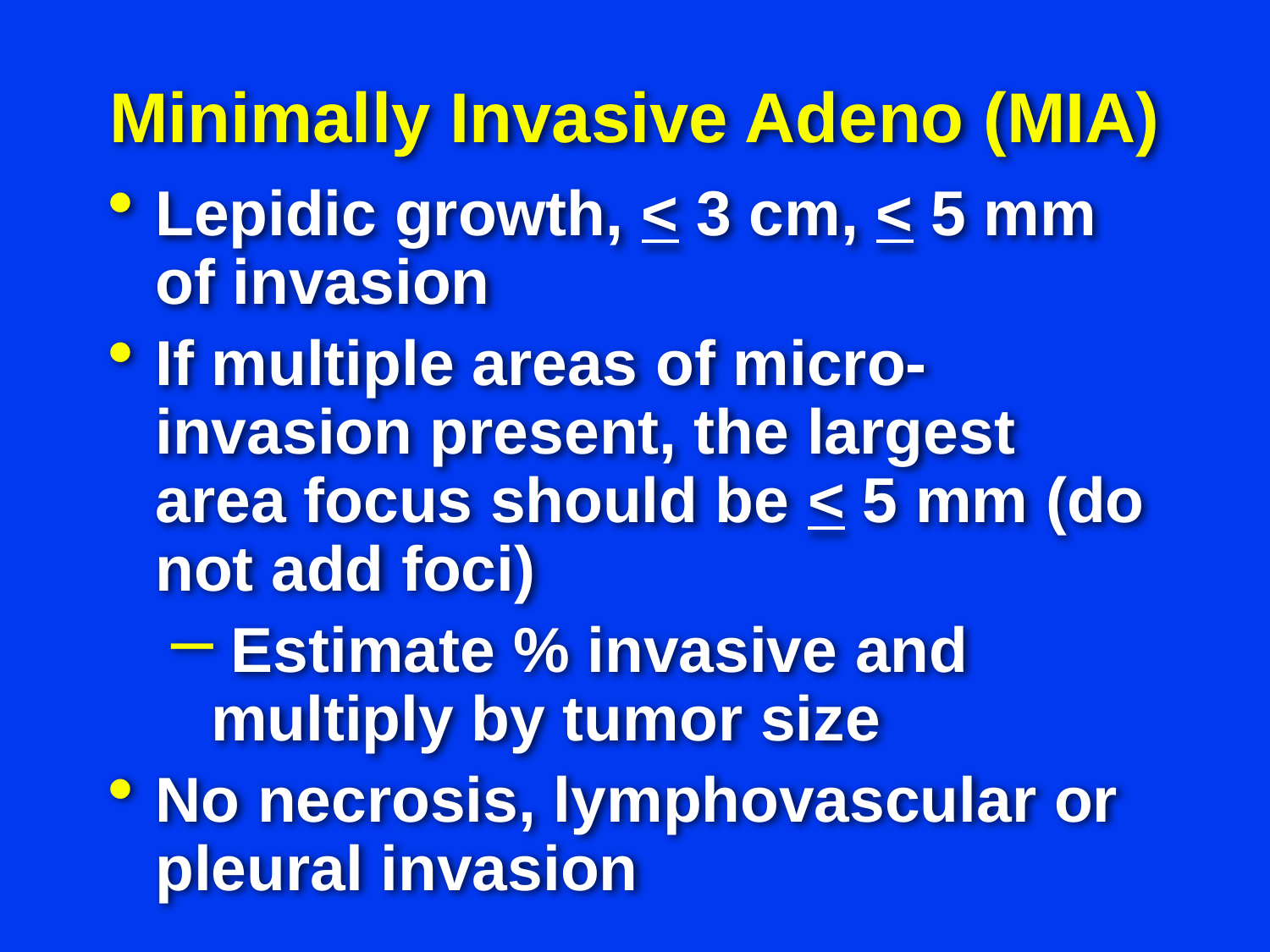

# Minimally Invasive Adeno (MIA)
Lepidic growth, < 3 cm, < 5 mm of invasion
If multiple areas of micro- invasion present, the largest area focus should be < 5 mm (do not add foci)
 Estimate % invasive and multiply by tumor size
No necrosis, lymphovascular or pleural invasion